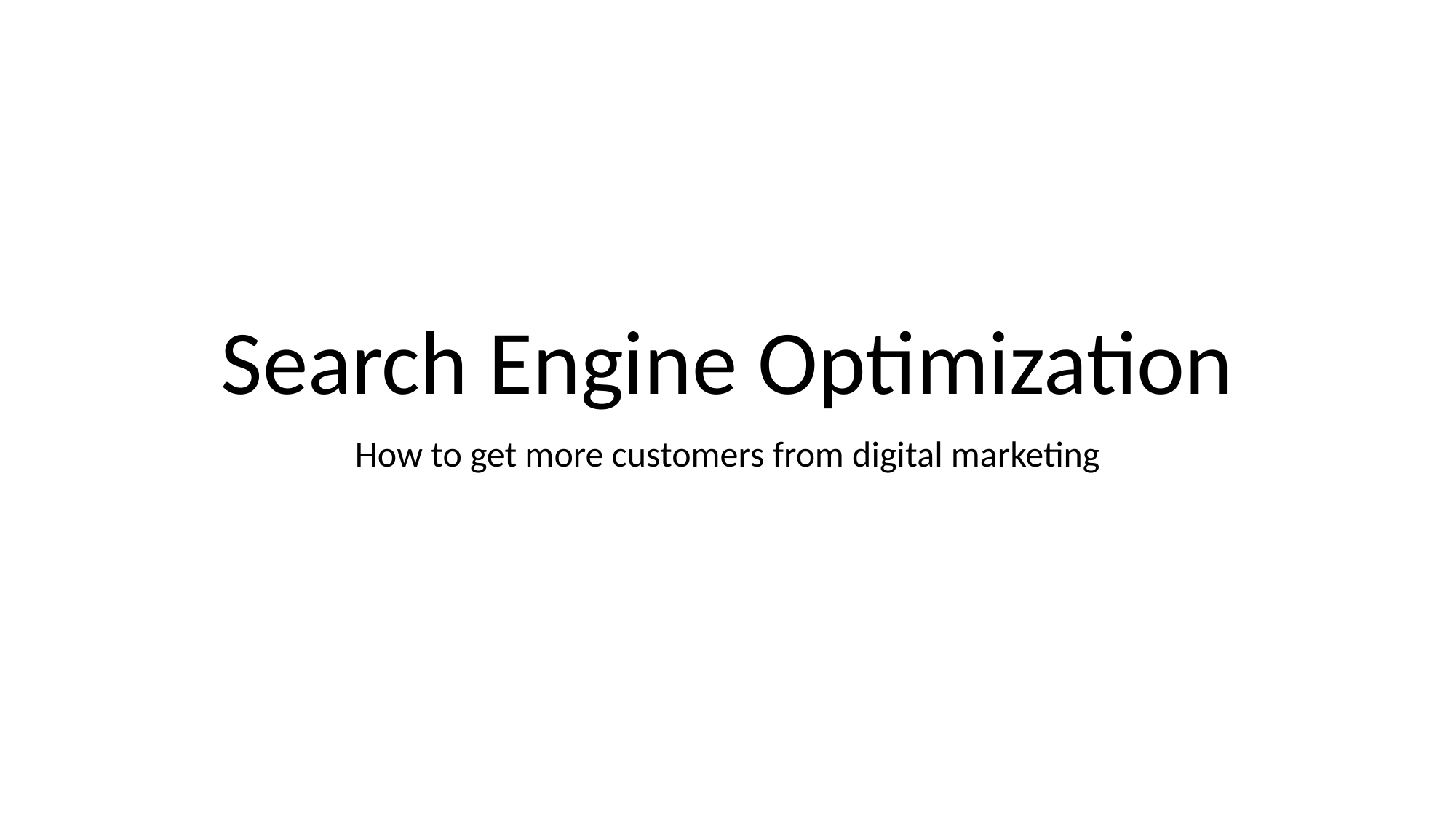

# Search Engine Optimization
How to get more customers from digital marketing